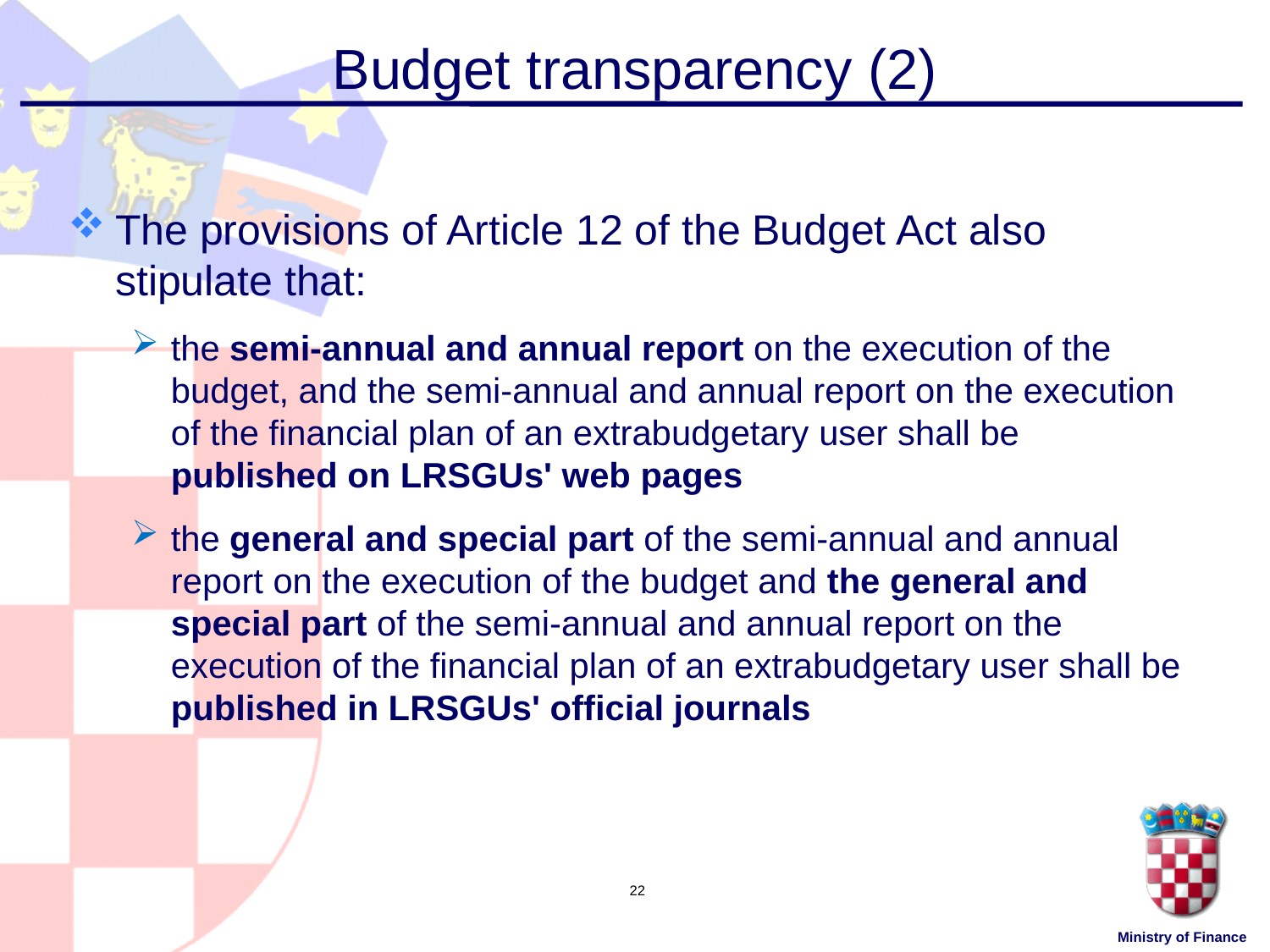

# Budget transparency (2)
The provisions of Article 12 of the Budget Act also stipulate that:
the semi-annual and annual report on the execution of the budget, and the semi-annual and annual report on the execution of the financial plan of an extrabudgetary user shall be published on LRSGUs' web pages
the general and special part of the semi-annual and annual report on the execution of the budget and the general and special part of the semi-annual and annual report on the execution of the financial plan of an extrabudgetary user shall be published in LRSGUs' official journals
22